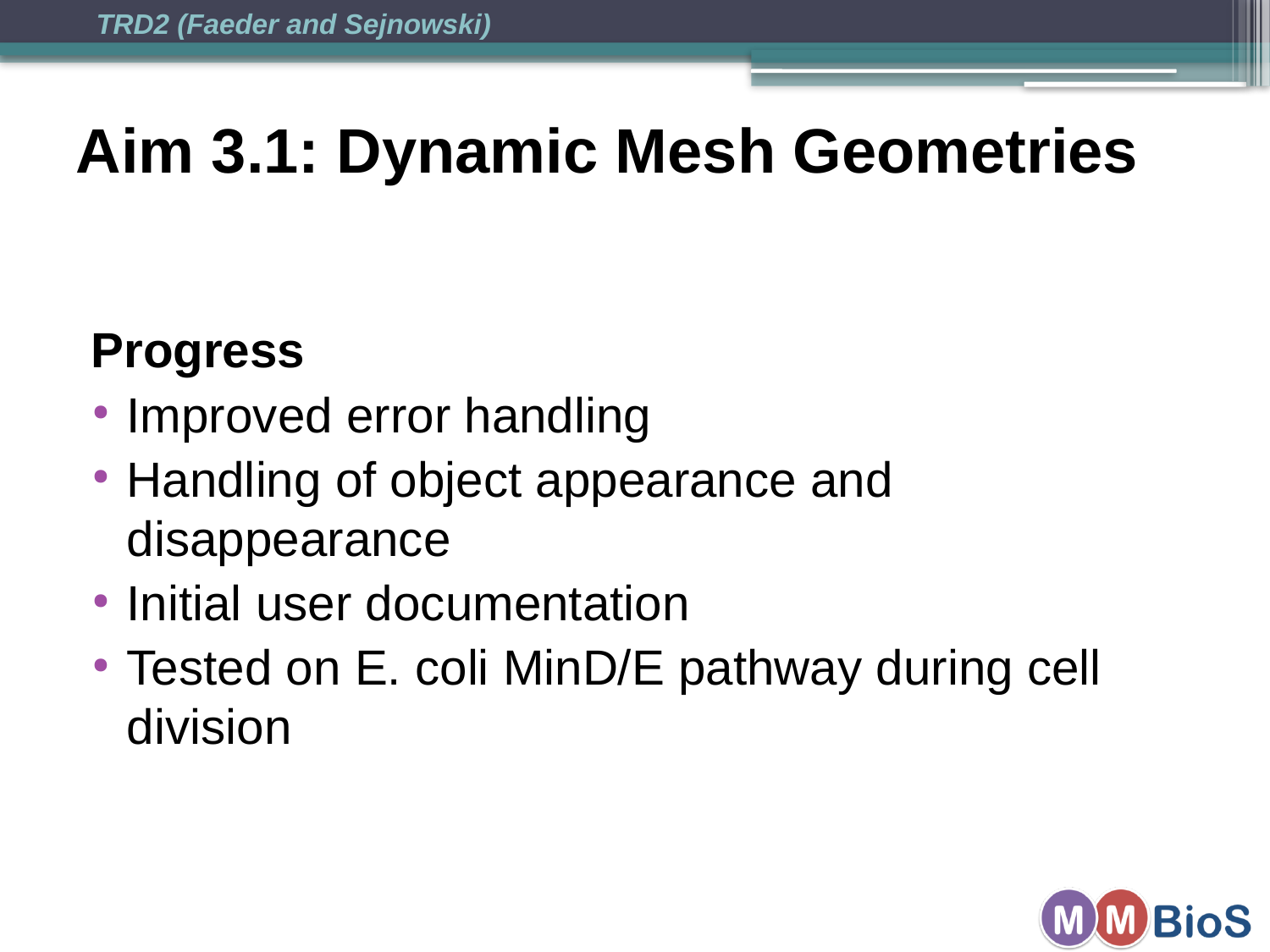

TRD2 (Faeder and Sejnowski)

# Aim 3.1: Dynamic Mesh Geometries
Progress
Improved error handling
Handling of object appearance and disappearance
Initial user documentation
Tested on E. coli MinD/E pathway during cell division